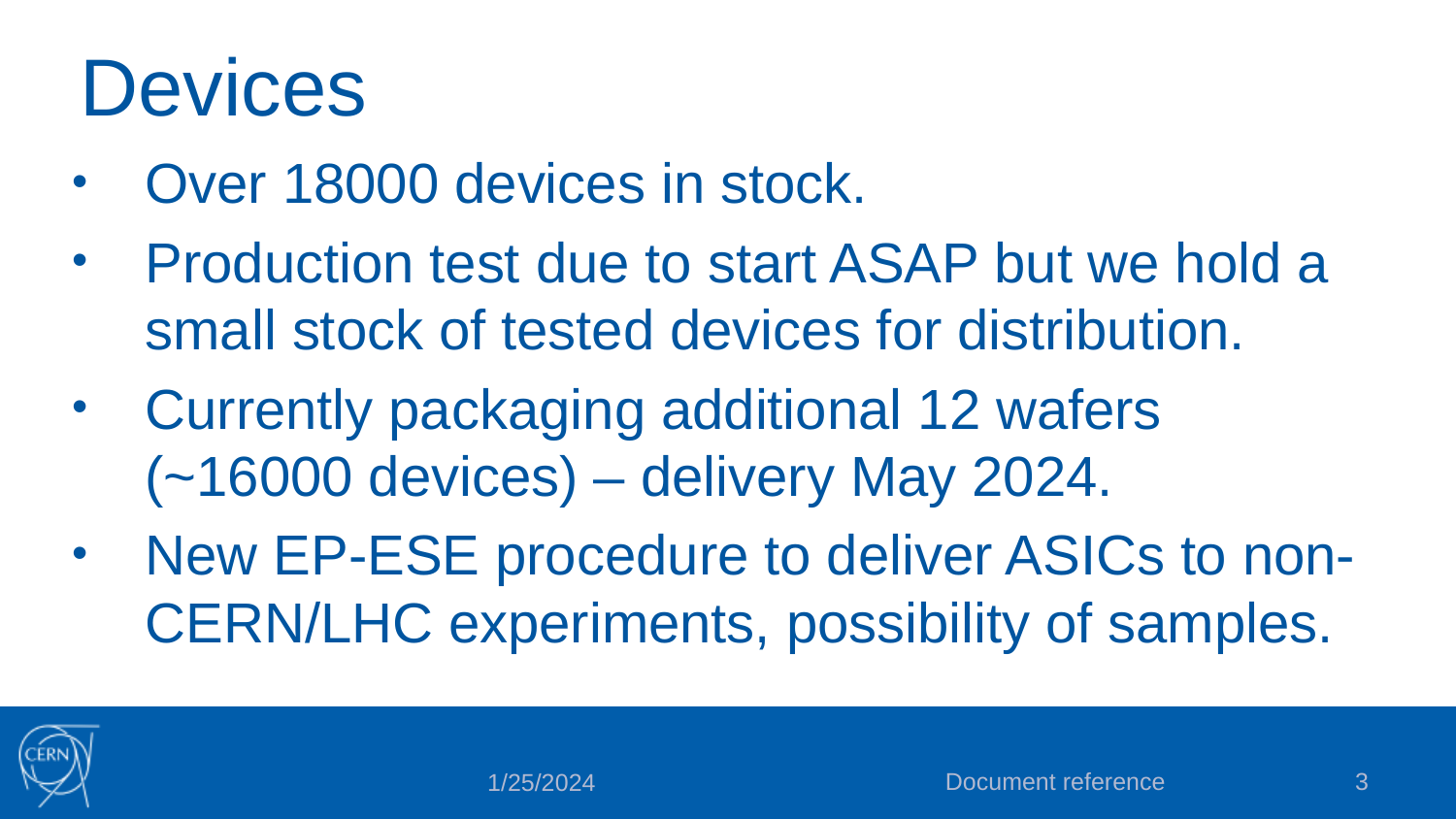

# Devices
Over 18000 devices in stock.
Production test due to start ASAP but we hold a small stock of tested devices for distribution.
Currently packaging additional 12 wafers (~16000 devices) – delivery May 2024.
New EP-ESE procedure to deliver ASICs to non-CERN/LHC experiments, possibility of samples.
Document reference
3
1/25/2024